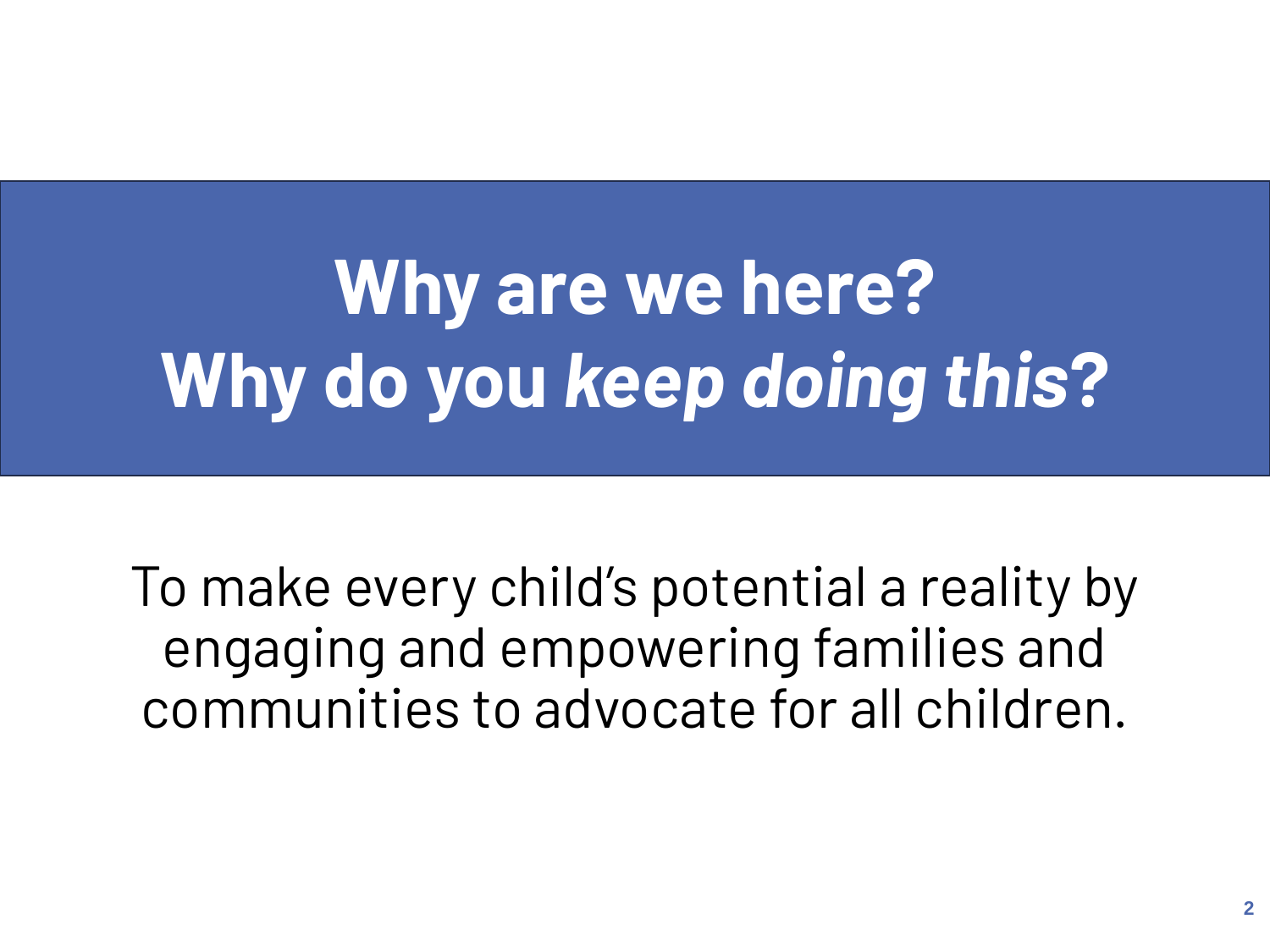

Why are we here?
Why do you keep doing this?

To make every child’s potential a reality by engaging and empowering families and communities to advocate for all children.
2